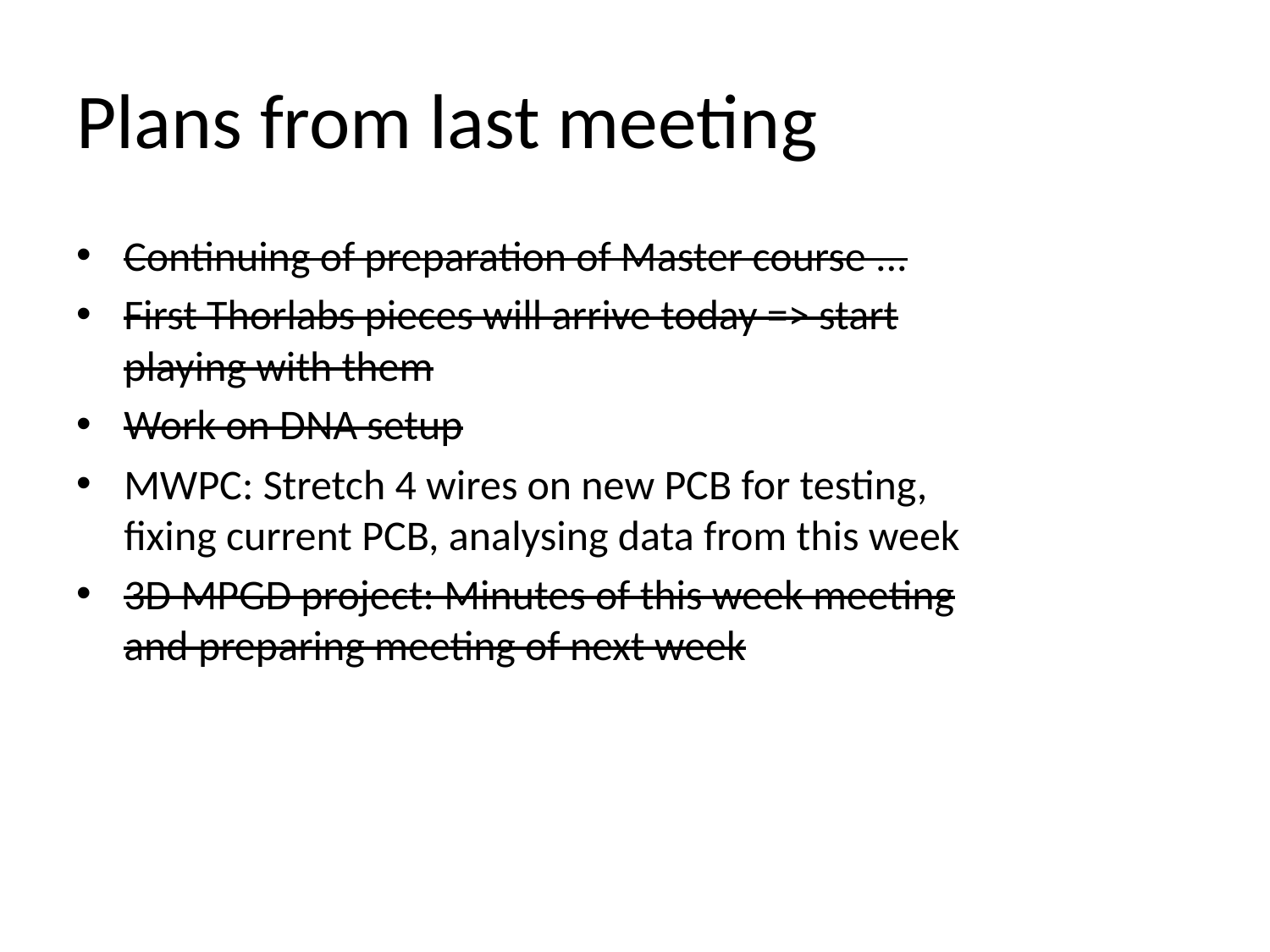

# Plans from last meeting
Continuing of preparation of Master course ...
First Thorlabs pieces will arrive today => start playing with them
Work on DNA setup
MWPC: Stretch 4 wires on new PCB for testing, fixing current PCB, analysing data from this week
3D MPGD project: Minutes of this week meeting and preparing meeting of next week